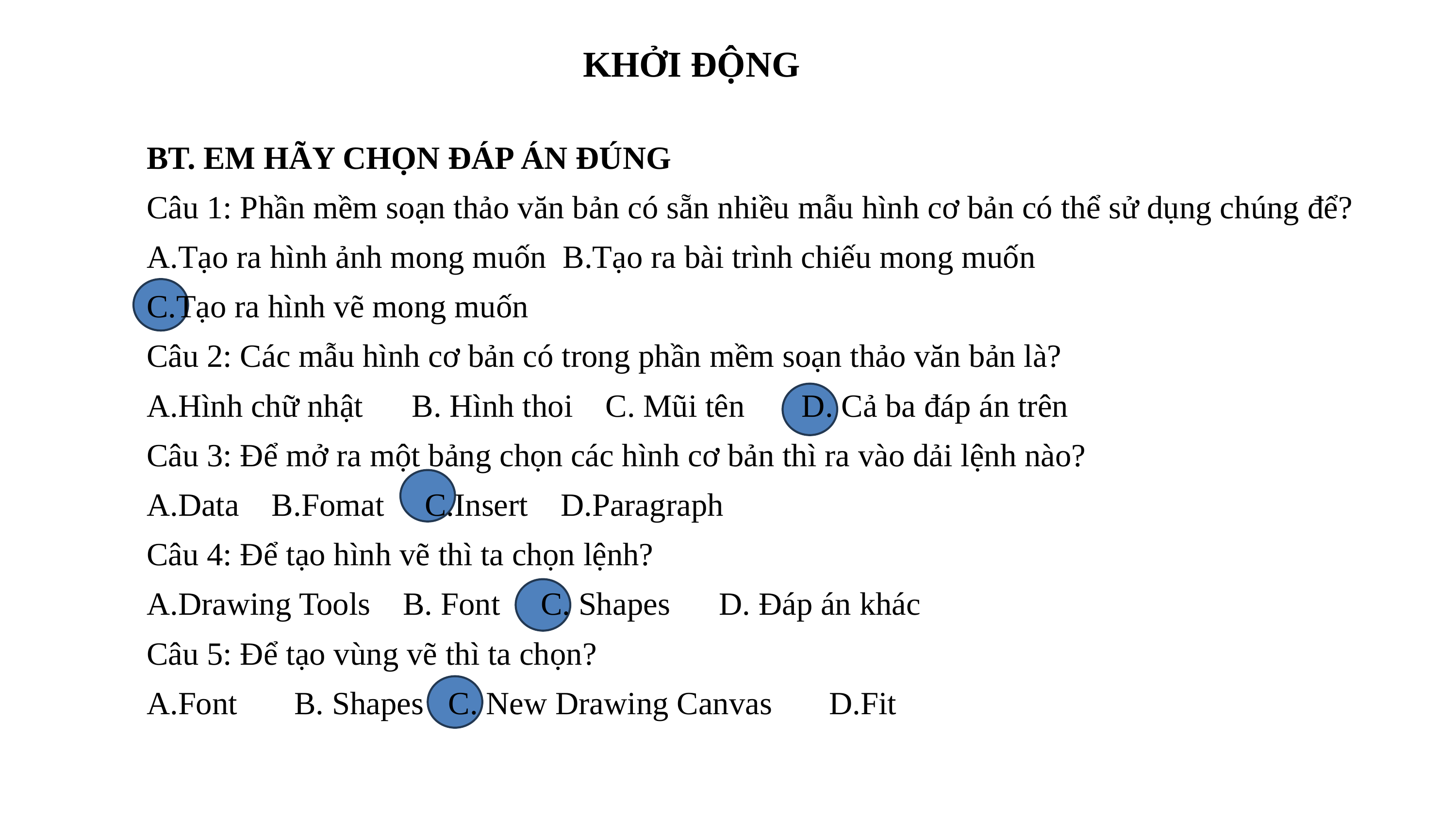

KHỞI ĐỘNG
BT. EM HÃY CHỌN ĐÁP ÁN ĐÚNG
Câu 1: Phần mềm soạn thảo văn bản có sẵn nhiều mẫu hình cơ bản có thể sử dụng chúng để?
A.Tạo ra hình ảnh mong muốn  B.Tạo ra bài trình chiếu mong muốn
C.Tạo ra hình vẽ mong muốn
Câu 2: Các mẫu hình cơ bản có trong phần mềm soạn thảo văn bản là?
A.Hình chữ nhật      B. Hình thoi    C. Mũi tên       D. Cả ba đáp án trên
Câu 3: Để mở ra một bảng chọn các hình cơ bản thì ra vào dải lệnh nào?
A.Data    B.Fomat     C.Insert    D.Paragraph
Câu 4: Để tạo hình vẽ thì ta chọn lệnh?
A.Drawing Tools    B. Font     C. Shapes      D. Đáp án khác
Câu 5: Để tạo vùng vẽ thì ta chọn?
Font       B. Shapes   C. New Drawing Canvas       D.Fit